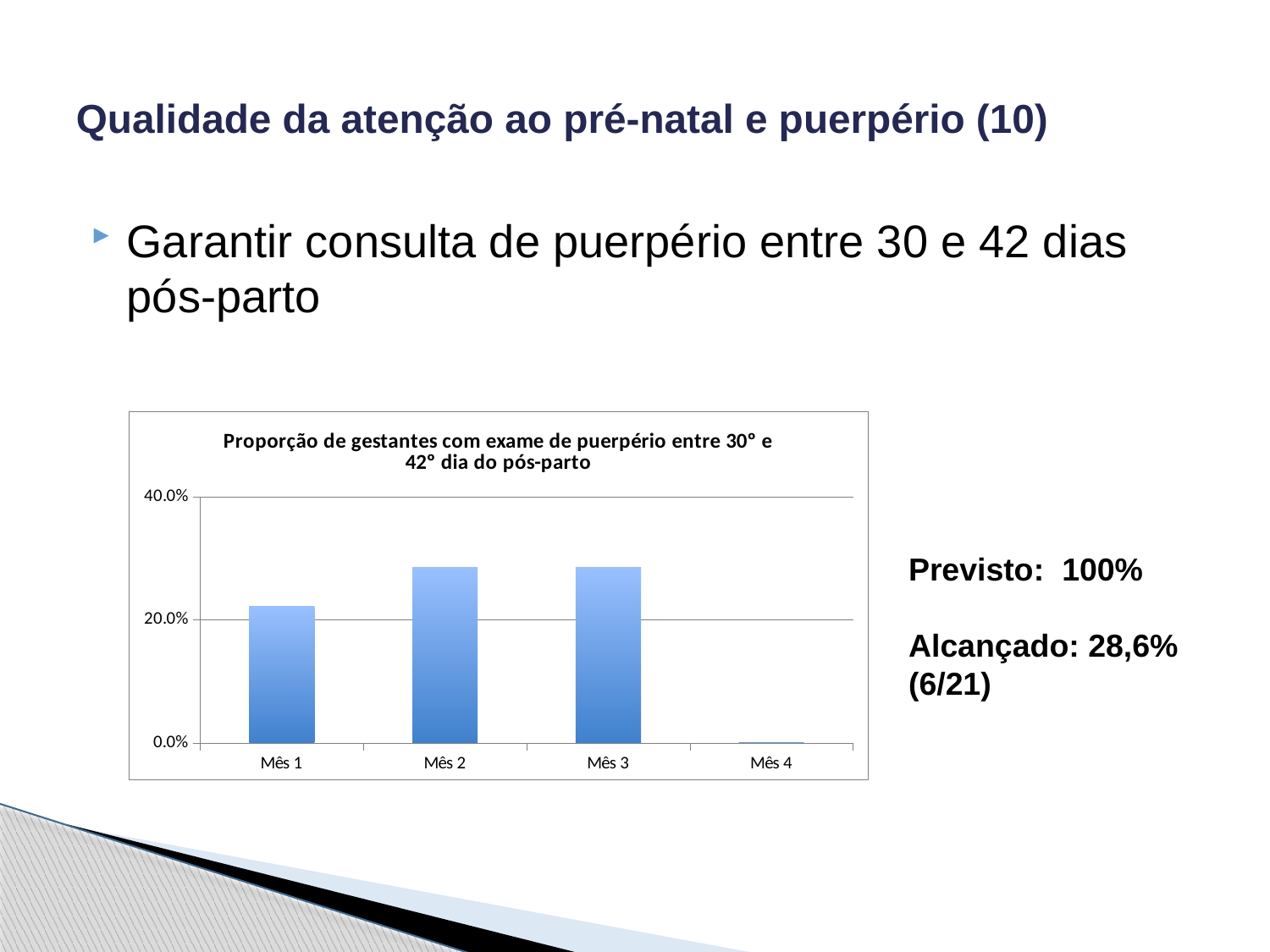

# Qualidade da atenção ao pré-natal e puerpério (10)
Garantir consulta de puerpério entre 30 e 42 dias pós-parto

### Chart:

| Category | Proporção de gestantes com exame de puerpério entre 30º e 42º dia do pós-parto |
|---|---|
| Mês 1 | 0.222222222222222 |
| Mês 2 | 0.285714285714286 |
| Mês 3 | 0.285714285714286 |
| Mês 4 | 0.0 |
Previsto:  100%

Alcançado: 28,6% (6/21)